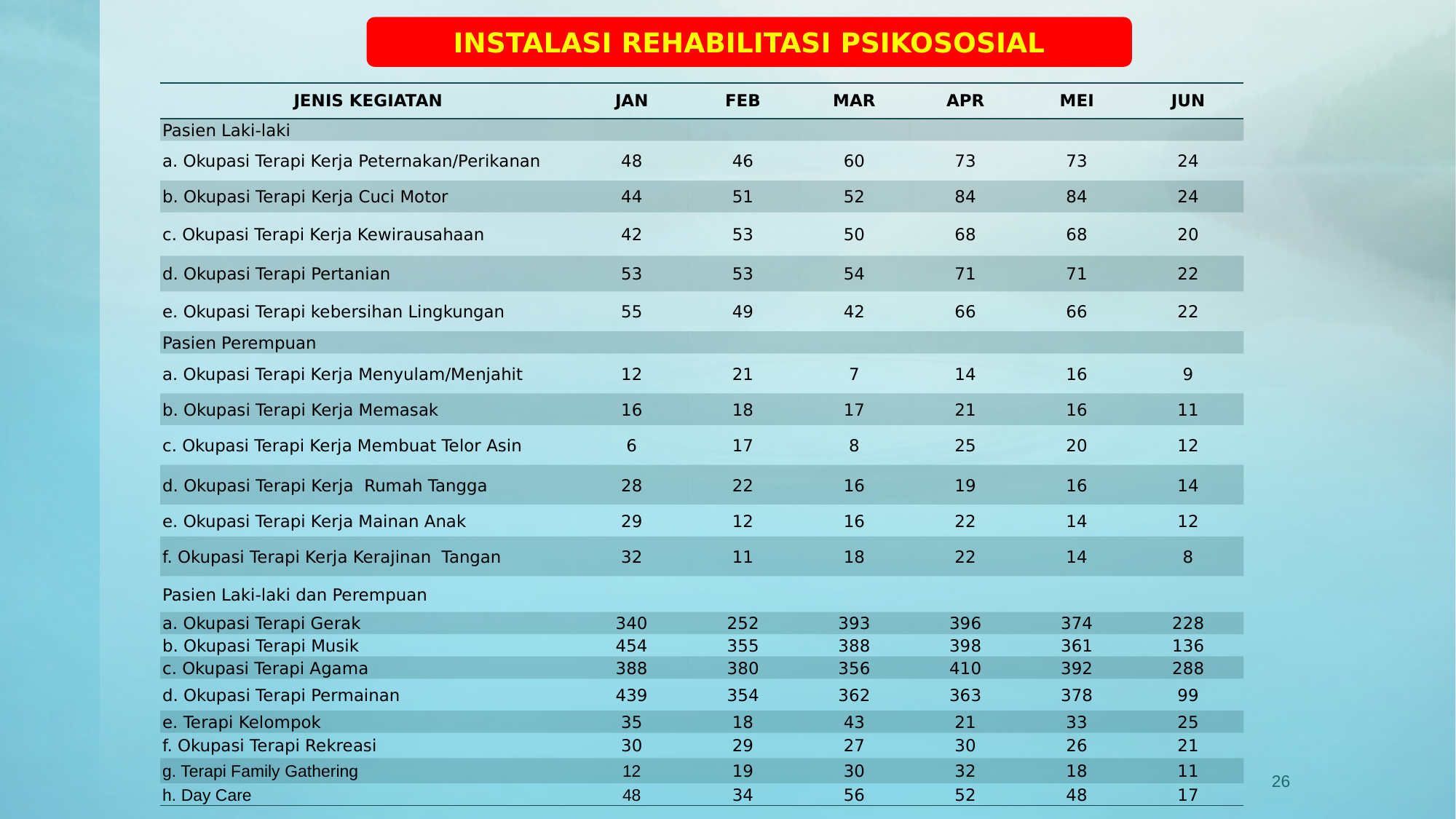

INSTALASI REHABILITASI PSIKOSOSIAL
| JENIS KEGIATAN | JAN | FEB | MAR | APR | MEI | JUN |
| --- | --- | --- | --- | --- | --- | --- |
| Pasien Laki-laki |  |  |  |  |  |  |
| a. Okupasi Terapi Kerja Peternakan/Perikanan | 48 | 46 | 60 | 73 | 73 | 24 |
| b. Okupasi Terapi Kerja Cuci Motor | 44 | 51 | 52 | 84 | 84 | 24 |
| c. Okupasi Terapi Kerja Kewirausahaan | 42 | 53 | 50 | 68 | 68 | 20 |
| d. Okupasi Terapi Pertanian | 53 | 53 | 54 | 71 | 71 | 22 |
| e. Okupasi Terapi kebersihan Lingkungan | 55 | 49 | 42 | 66 | 66 | 22 |
| Pasien Perempuan |  |  |  |  |  |  |
| a. Okupasi Terapi Kerja Menyulam/Menjahit | 12 | 21 | 7 | 14 | 16 | 9 |
| b. Okupasi Terapi Kerja Memasak | 16 | 18 | 17 | 21 | 16 | 11 |
| c. Okupasi Terapi Kerja Membuat Telor Asin | 6 | 17 | 8 | 25 | 20 | 12 |
| d. Okupasi Terapi Kerja Rumah Tangga | 28 | 22 | 16 | 19 | 16 | 14 |
| e. Okupasi Terapi Kerja Mainan Anak | 29 | 12 | 16 | 22 | 14 | 12 |
| f. Okupasi Terapi Kerja Kerajinan Tangan | 32 | 11 | 18 | 22 | 14 | 8 |
| Pasien Laki-laki dan Perempuan |  |  |  |  |  |  |
| a. Okupasi Terapi Gerak | 340 | 252 | 393 | 396 | 374 | 228 |
| b. Okupasi Terapi Musik | 454 | 355 | 388 | 398 | 361 | 136 |
| c. Okupasi Terapi Agama | 388 | 380 | 356 | 410 | 392 | 288 |
| d. Okupasi Terapi Permainan | 439 | 354 | 362 | 363 | 378 | 99 |
| e. Terapi Kelompok | 35 | 18 | 43 | 21 | 33 | 25 |
| f. Okupasi Terapi Rekreasi | 30 | 29 | 27 | 30 | 26 | 21 |
| g. Terapi Family Gathering | 12 | 19 | 30 | 32 | 18 | 11 |
| h. Day Care | 48 | 34 | 56 | 52 | 48 | 17 |
26